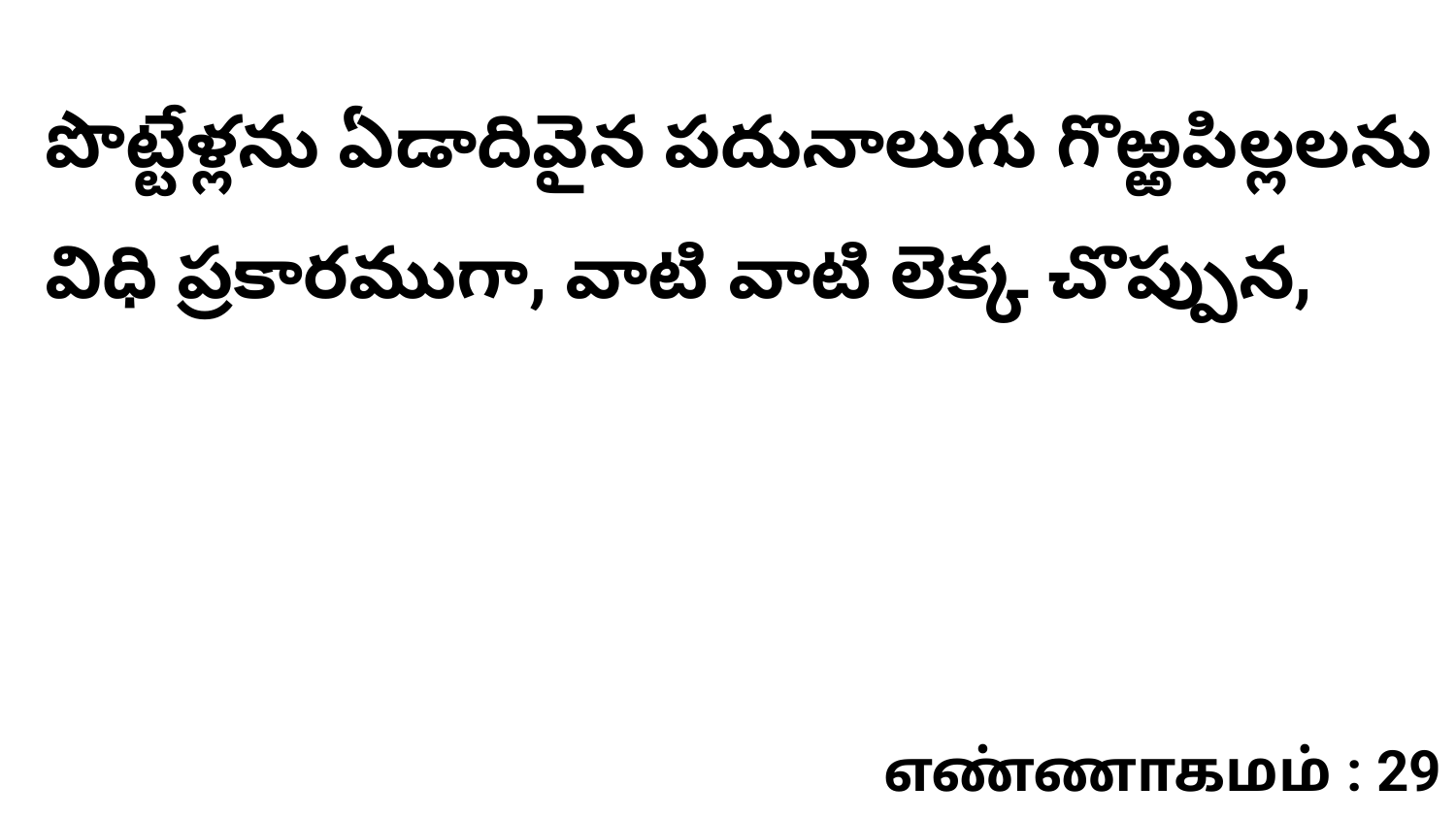

పొట్టేళ్లను ఏడాదివైన పదునాలుగు గొఱ్ఱపిల్లలను విధి ప్రకారముగా, వాటి వాటి లెక్క చొప్పున,
எண்ணாகமம் : 29